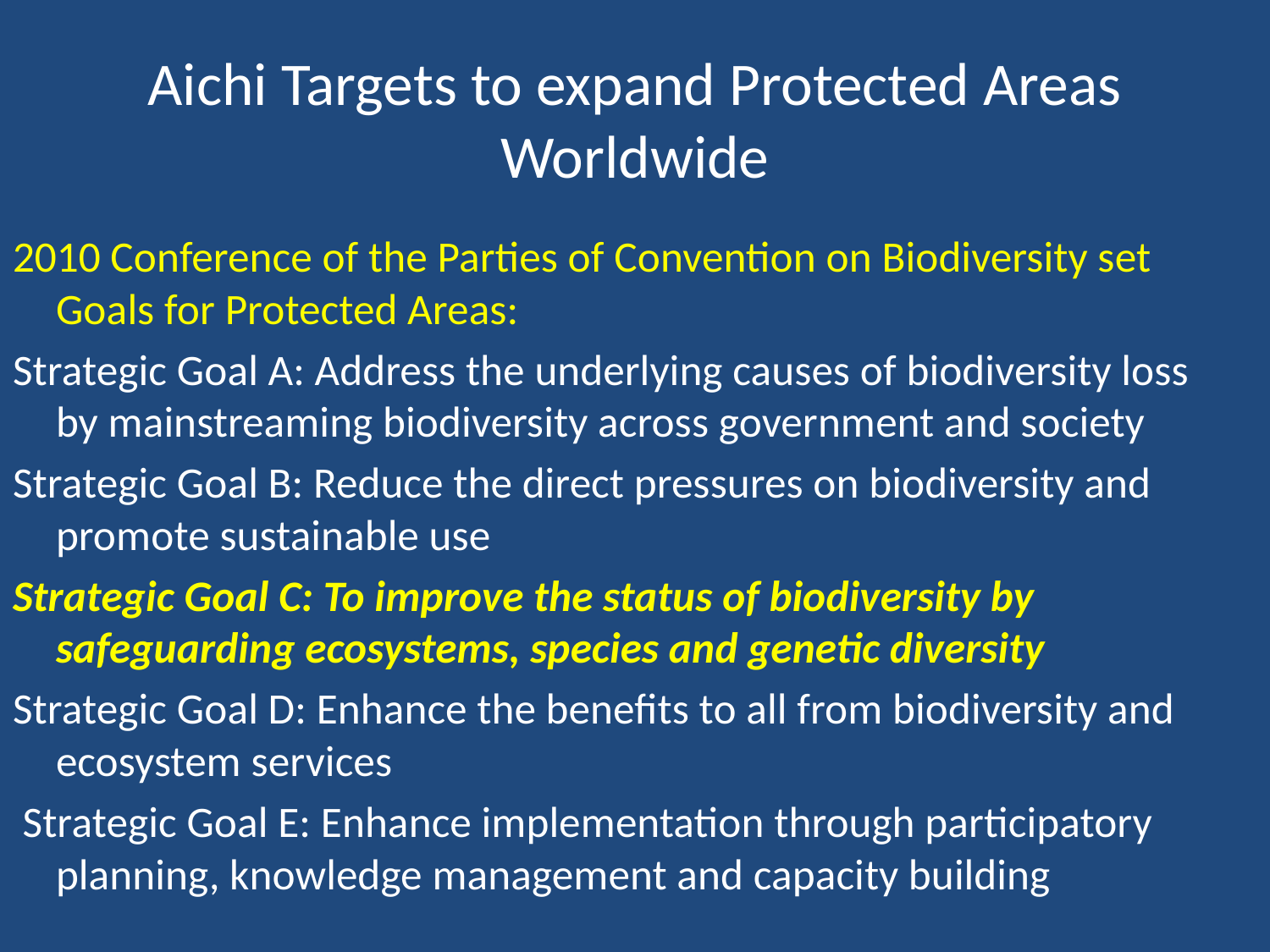

# Aichi Targets to expand Protected Areas Worldwide
2010 Conference of the Parties of Convention on Biodiversity set Goals for Protected Areas:
Strategic Goal A: Address the underlying causes of biodiversity loss by mainstreaming biodiversity across government and society
Strategic Goal B: Reduce the direct pressures on biodiversity and promote sustainable use
Strategic Goal C: To improve the status of biodiversity by safeguarding ecosystems, species and genetic diversity
Strategic Goal D: Enhance the benefits to all from biodiversity and ecosystem services
 Strategic Goal E: Enhance implementation through participatory planning, knowledge management and capacity building